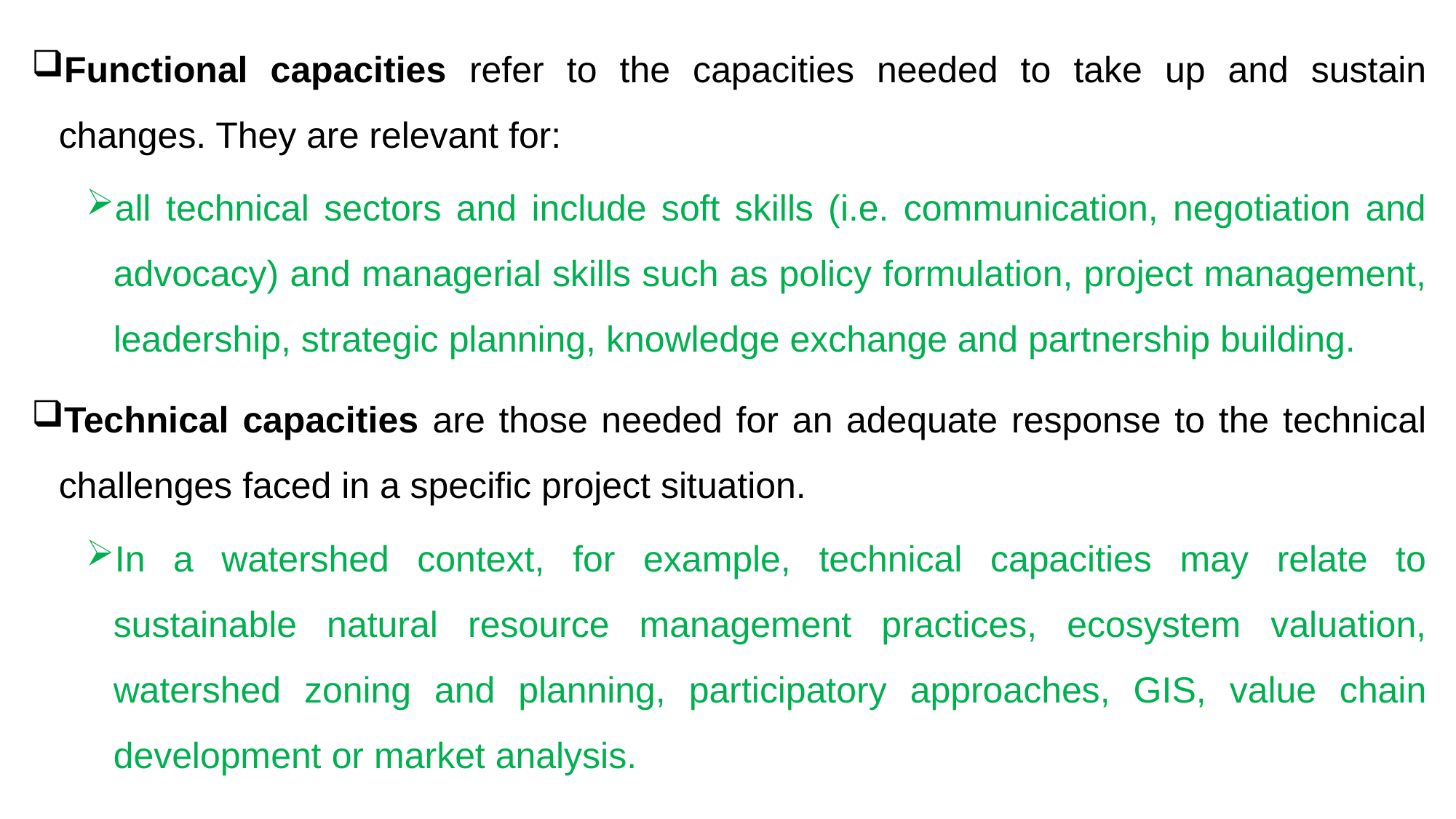

Functional capacities refer to the capacities needed to take up and sustain changes. They are relevant for:
all technical sectors and include soft skills (i.e. communication, negotiation and advocacy) and managerial skills such as policy formulation, project management, leadership, strategic planning, knowledge exchange and partnership building.
Technical capacities are those needed for an adequate response to the technical challenges faced in a specific project situation.
In a watershed context, for example, technical capacities may relate to sustainable natural resource management practices, ecosystem valuation, watershed zoning and planning, participatory approaches, GIS, value chain development or market analysis.